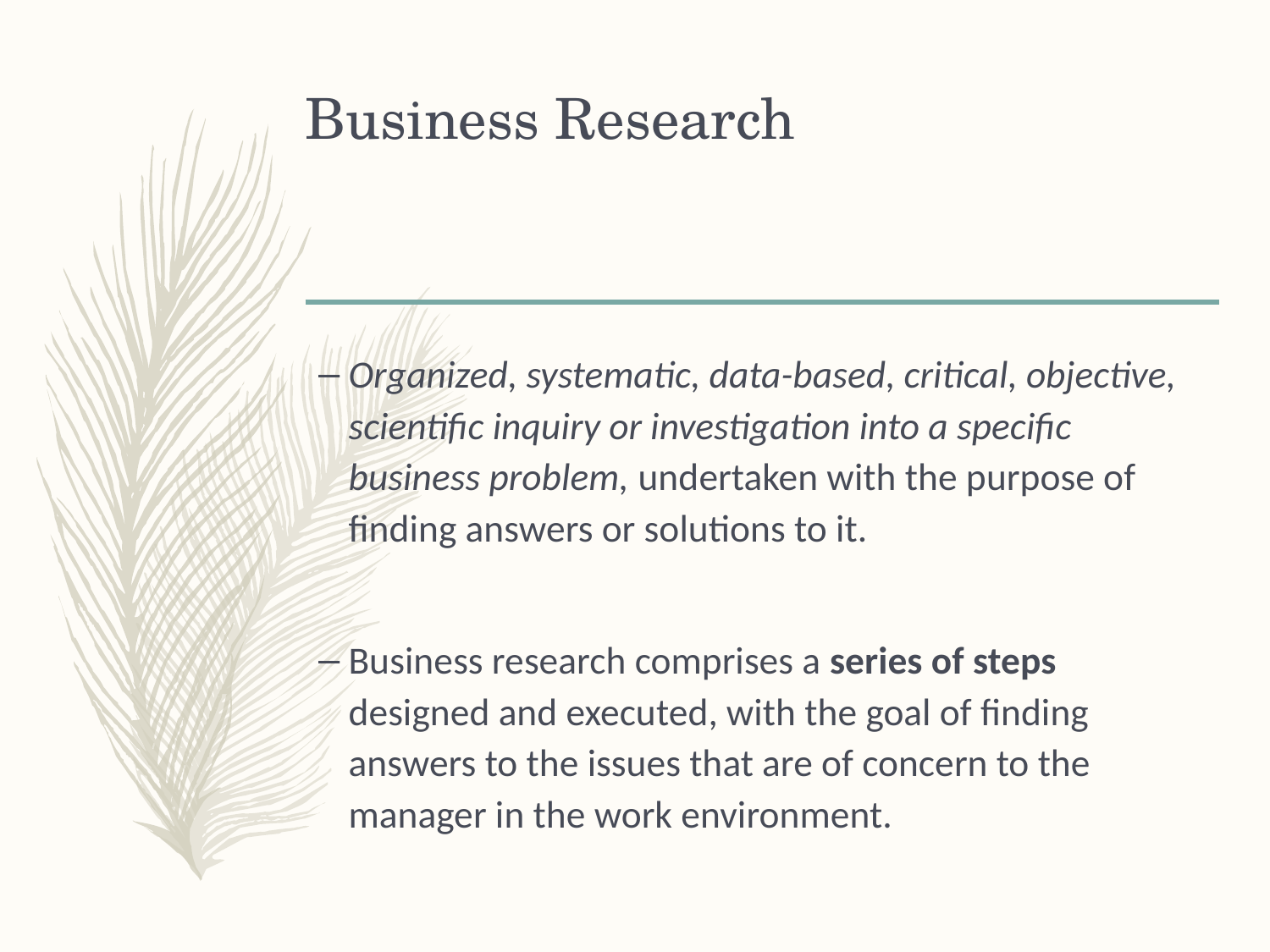

# Business Research
Organized, systematic, data-based, critical, objective, scientific inquiry or investigation into a specific business problem, undertaken with the purpose of finding answers or solutions to it.

Business research comprises a series of steps designed and executed, with the goal of finding answers to the issues that are of concern to the manager in the work environment.